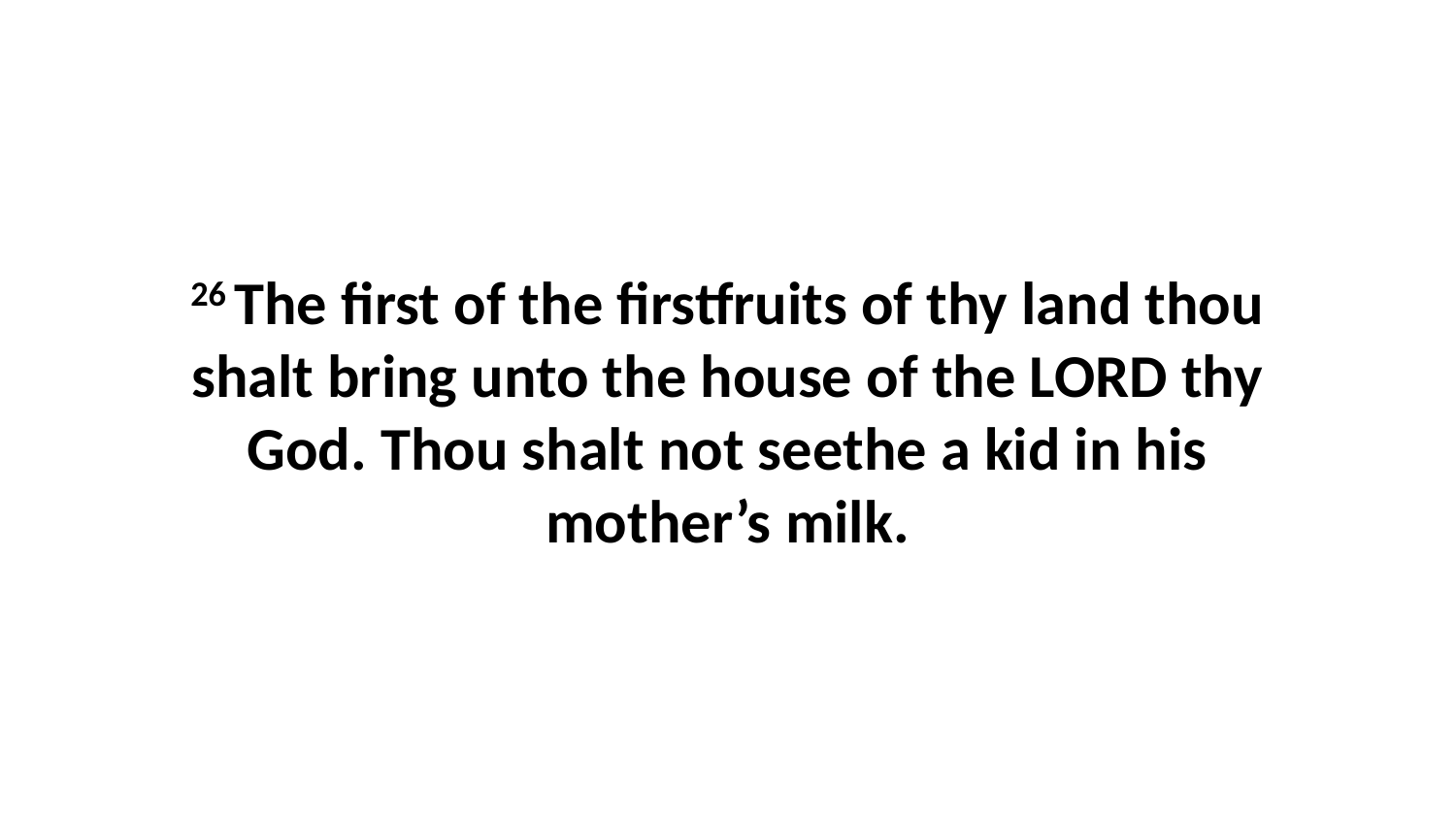

26 The first of the firstfruits of thy land thou shalt bring unto the house of the LORD thy God. Thou shalt not seethe a kid in his mother’s milk.